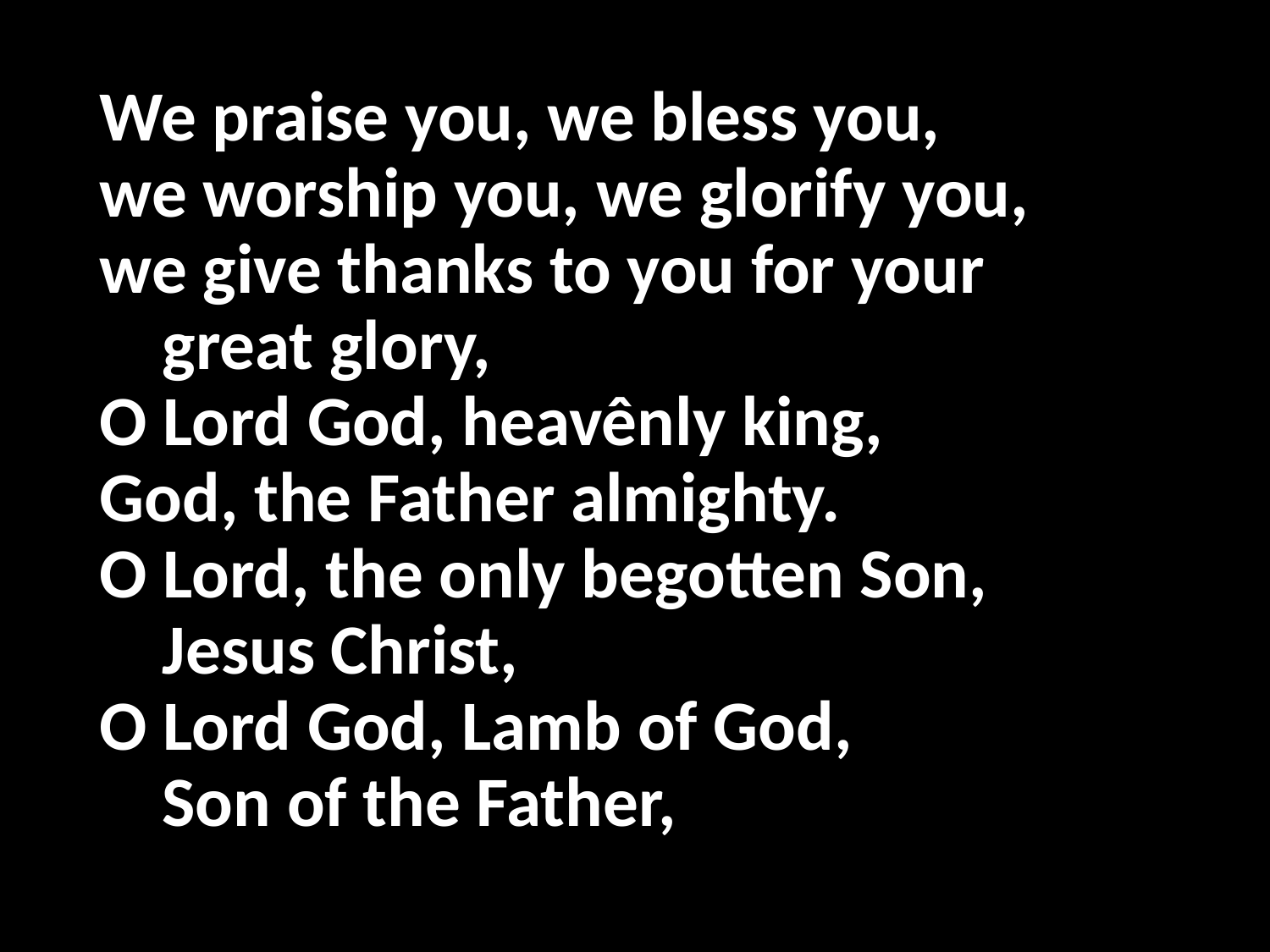

We praise you, we bless you,
we worship you, we glorify you,
we give thanks to you for your
	great glory,
O Lord God, heavênly king,
God, the Father almighty.
O Lord, the only begotten Son,
	Jesus Christ,
O Lord God, Lamb of God,
	Son of the Father,